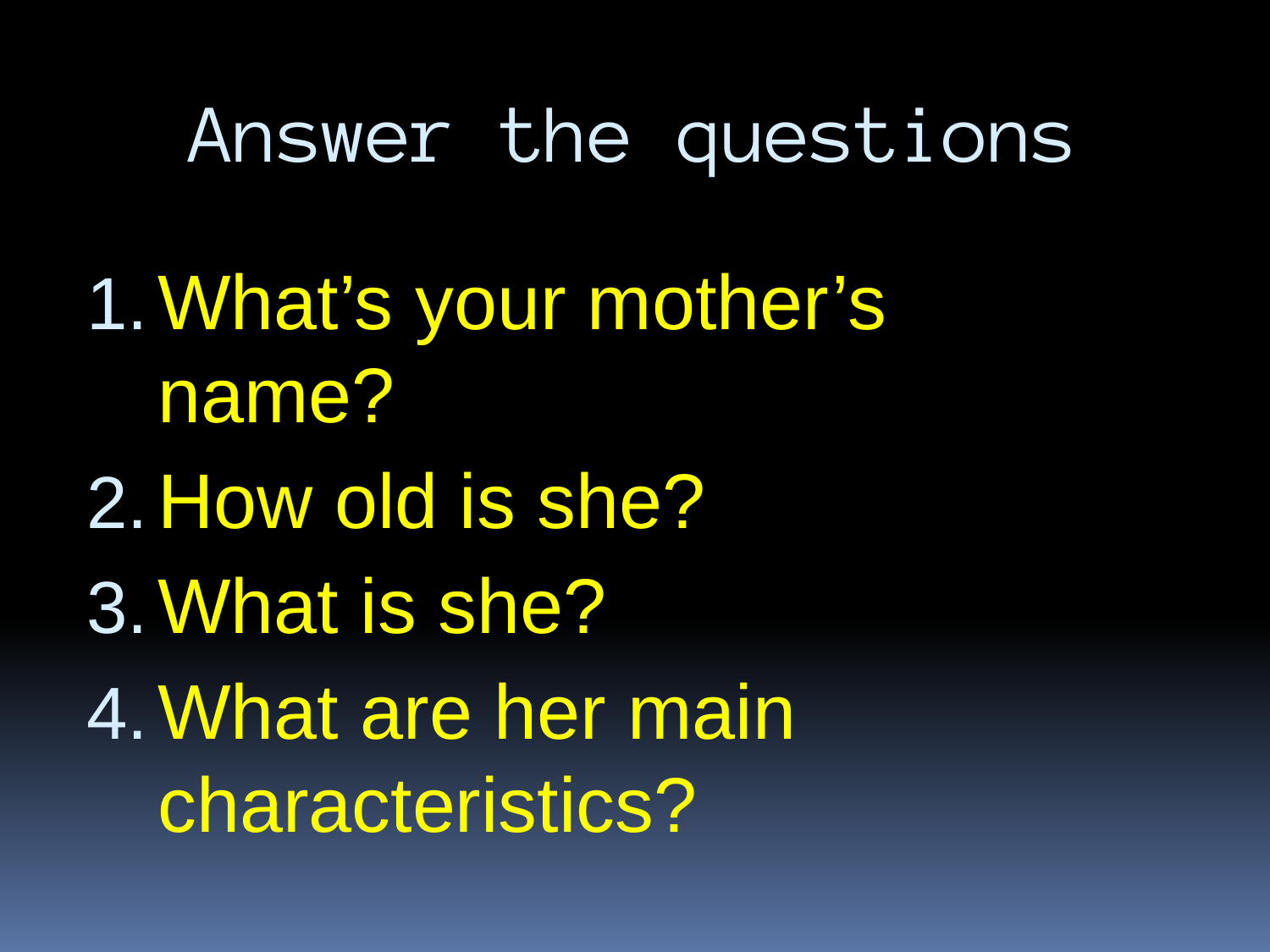

# Answer the questions
What’s your mother’s name?
How old is she?
What is she?
What are her main characteristics?